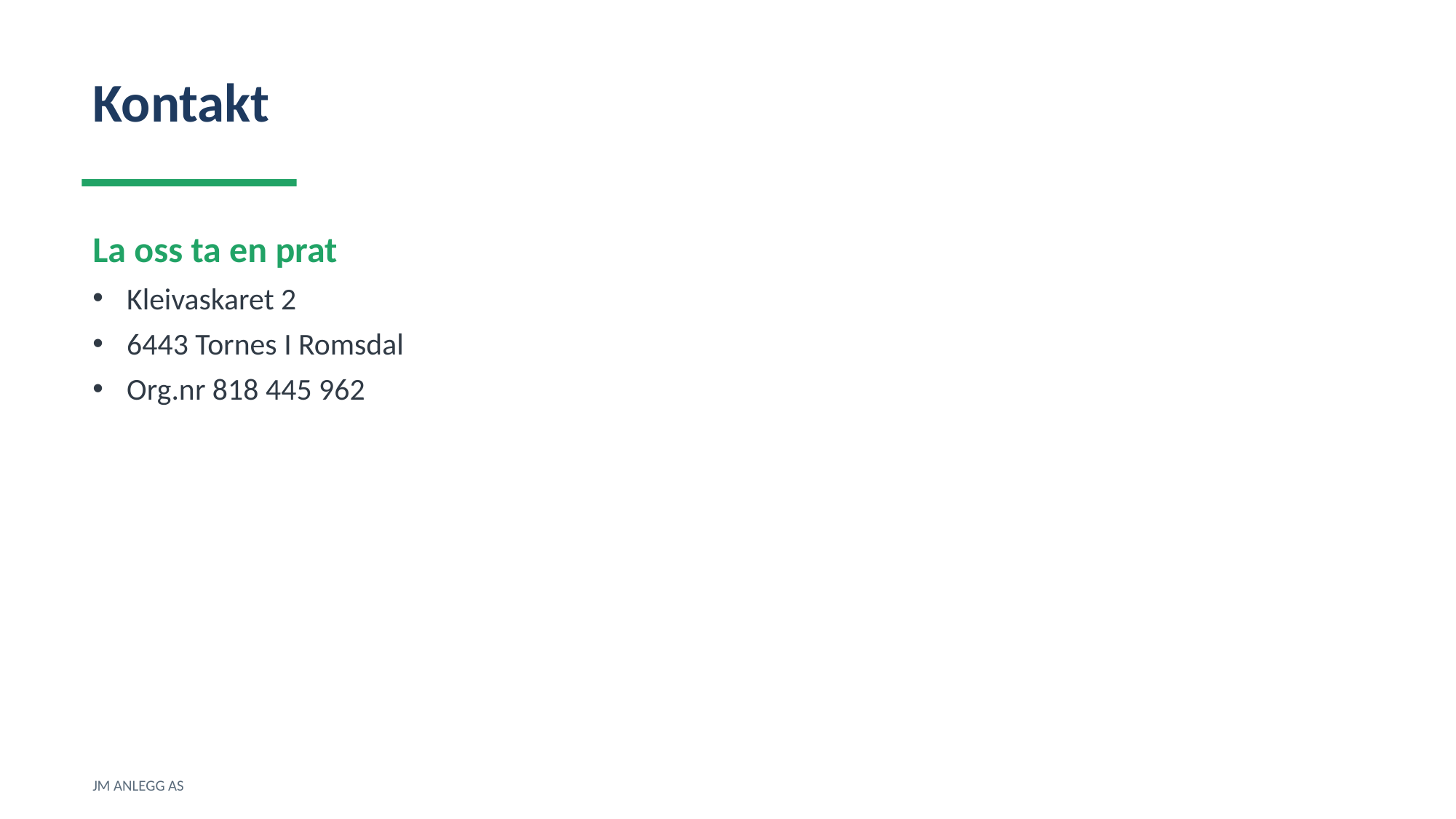

Kontakt

La oss ta en prat
Kleivaskaret 2
6443 Tornes I Romsdal
Org.nr 818 445 962
JM ANLEGG AS